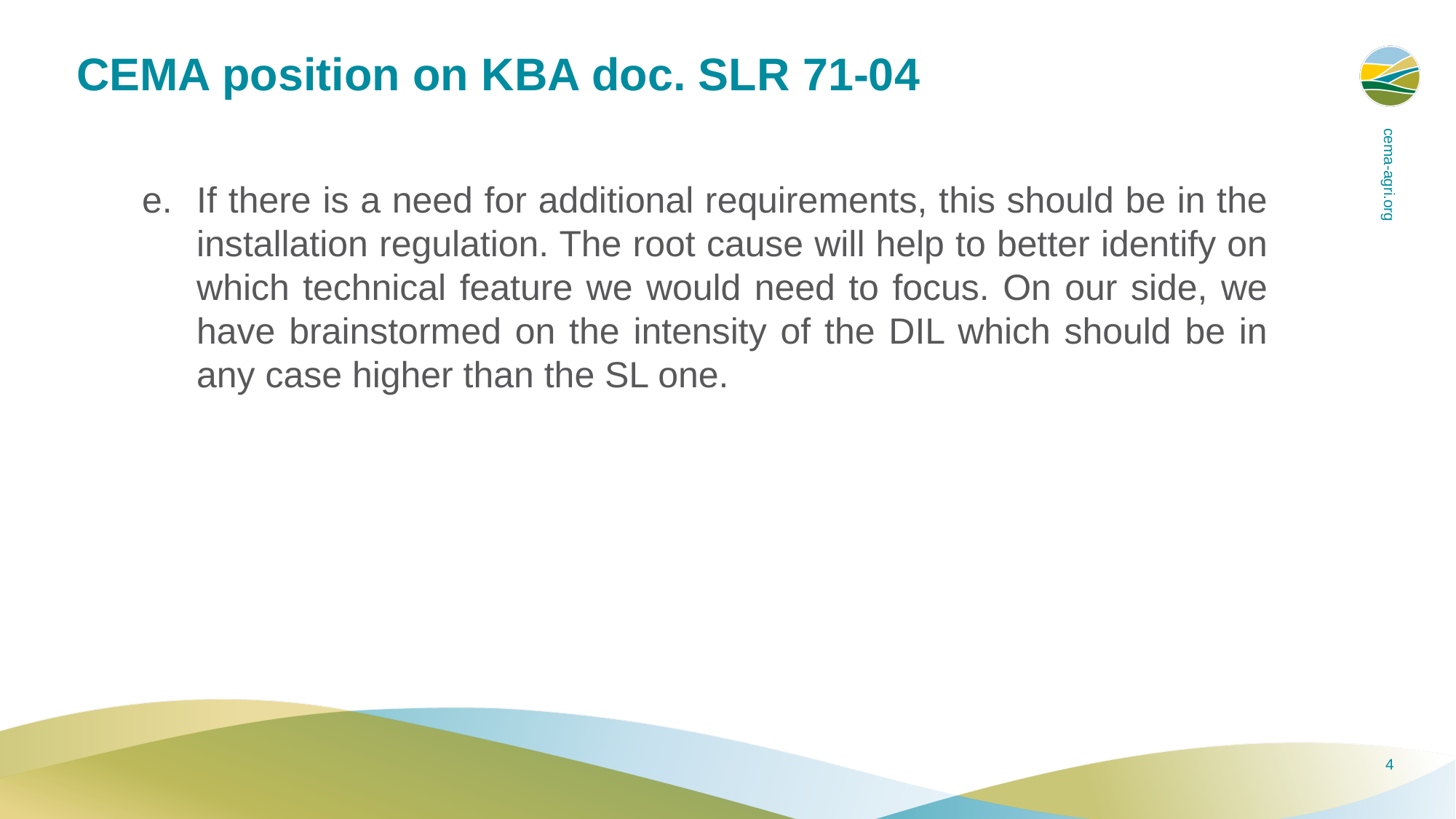

# CEMA position on KBA doc. SLR 71-04
If there is a need for additional requirements, this should be in the installation regulation. The root cause will help to better identify on which technical feature we would need to focus. On our side, we have brainstormed on the intensity of the DIL which should be in any case higher than the SL one.